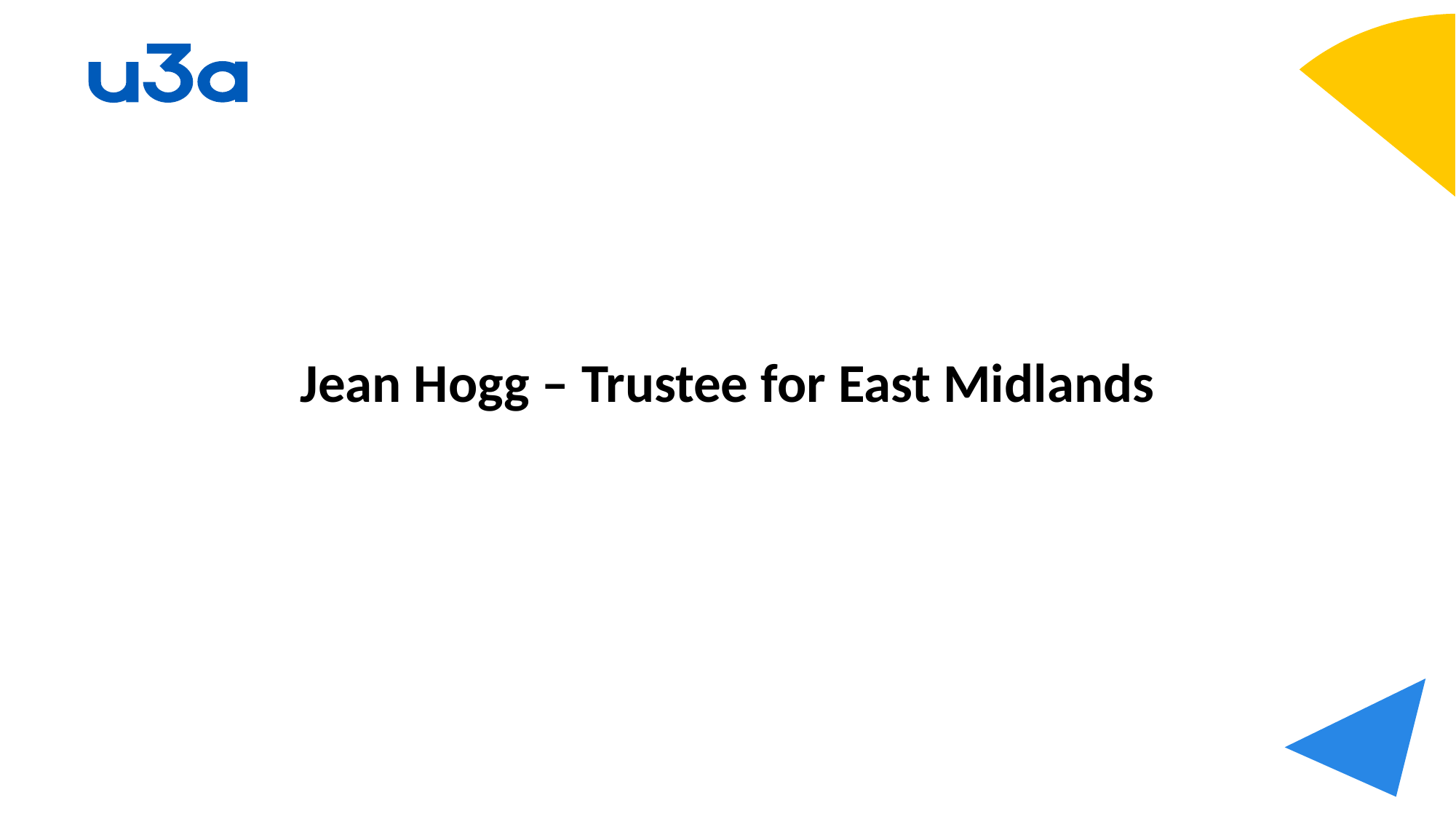

# Jean Hogg – Trustee for East Midlands